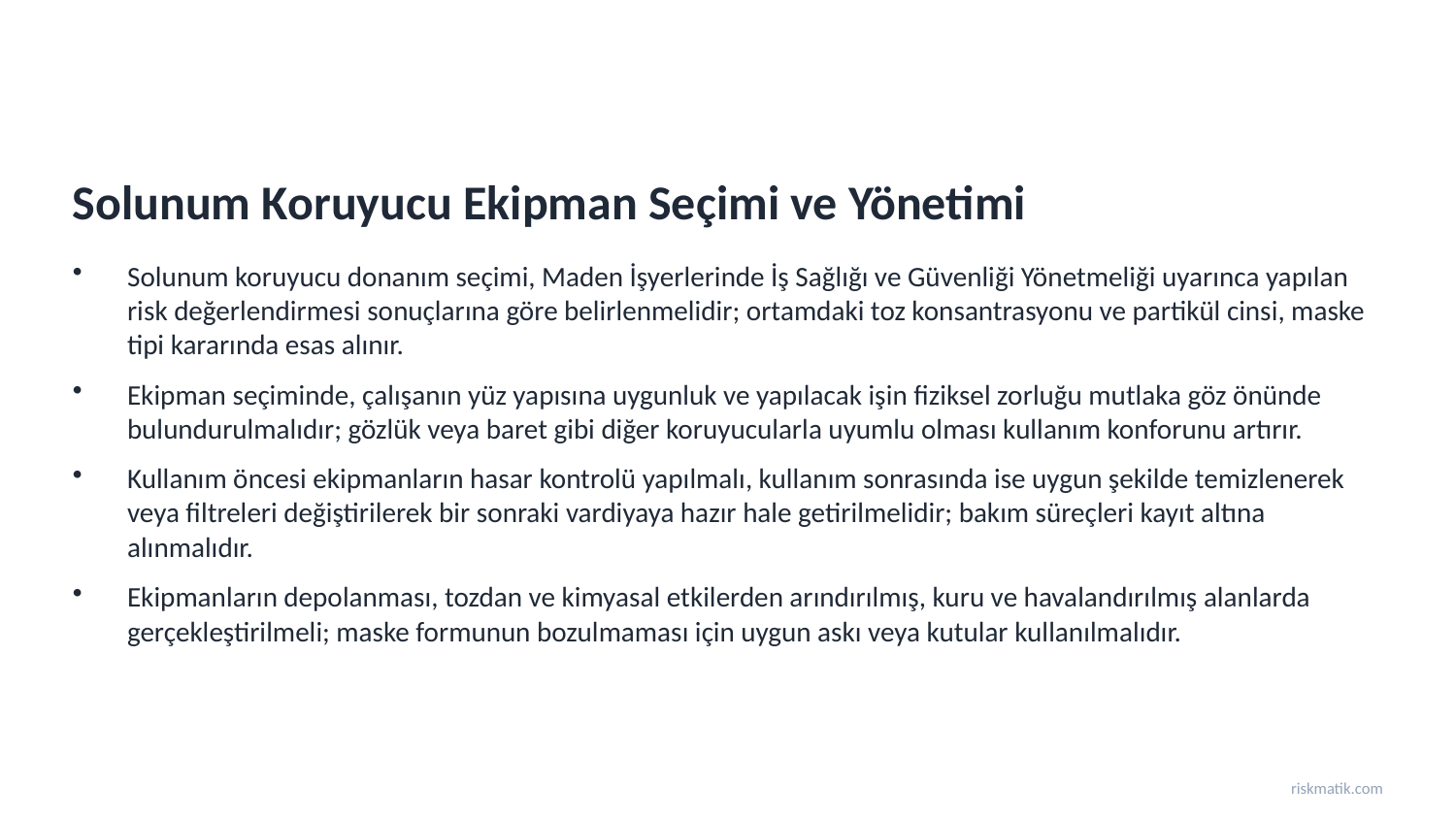

Solunum Koruyucu Ekipman Seçimi ve Yönetimi
Solunum koruyucu donanım seçimi, Maden İşyerlerinde İş Sağlığı ve Güvenliği Yönetmeliği uyarınca yapılan risk değerlendirmesi sonuçlarına göre belirlenmelidir; ortamdaki toz konsantrasyonu ve partikül cinsi, maske tipi kararında esas alınır.
Ekipman seçiminde, çalışanın yüz yapısına uygunluk ve yapılacak işin fiziksel zorluğu mutlaka göz önünde bulundurulmalıdır; gözlük veya baret gibi diğer koruyucularla uyumlu olması kullanım konforunu artırır.
Kullanım öncesi ekipmanların hasar kontrolü yapılmalı, kullanım sonrasında ise uygun şekilde temizlenerek veya filtreleri değiştirilerek bir sonraki vardiyaya hazır hale getirilmelidir; bakım süreçleri kayıt altına alınmalıdır.
Ekipmanların depolanması, tozdan ve kimyasal etkilerden arındırılmış, kuru ve havalandırılmış alanlarda gerçekleştirilmeli; maske formunun bozulmaması için uygun askı veya kutular kullanılmalıdır.
riskmatik.com